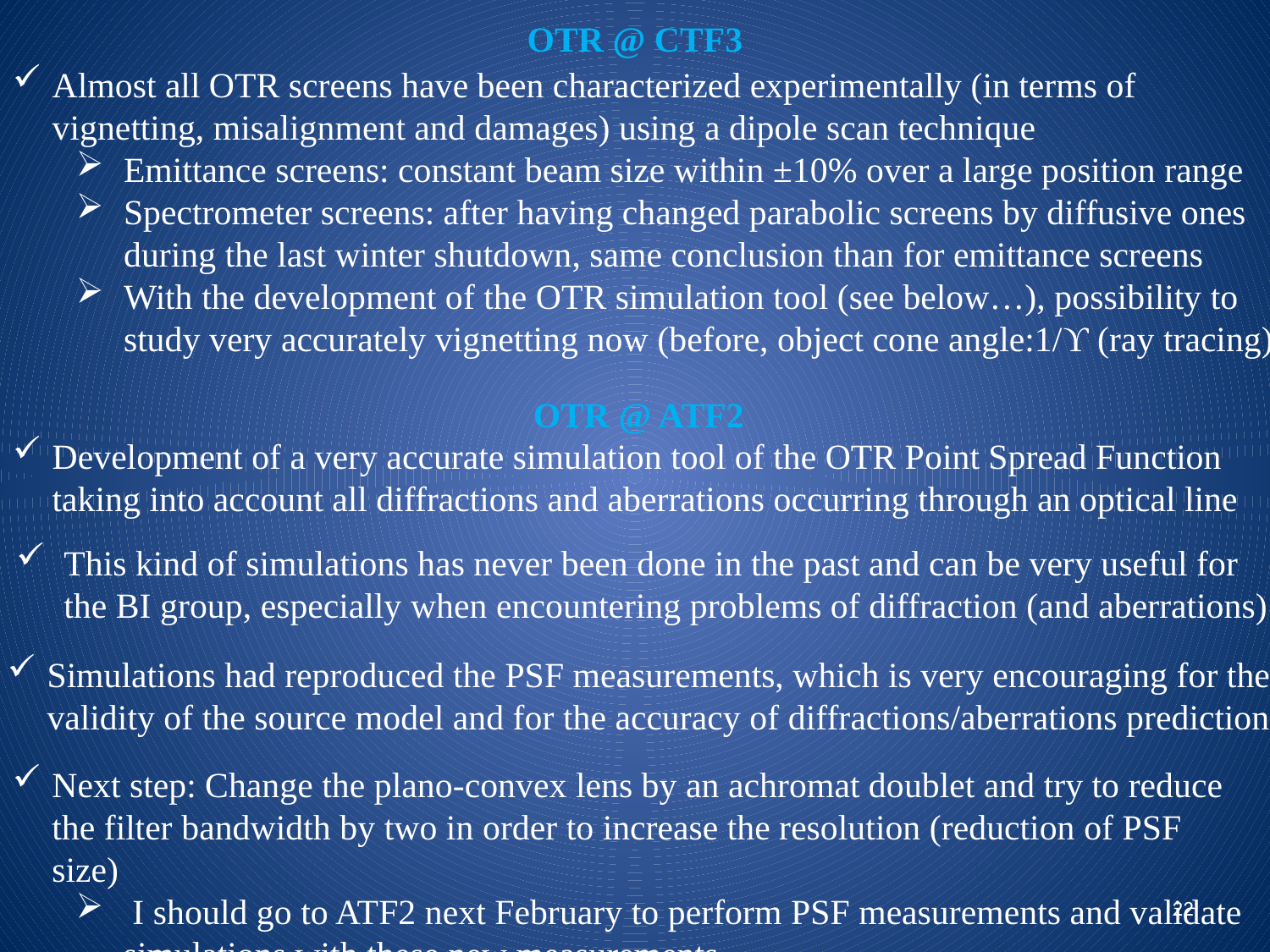

OTR @ CTF3
Almost all OTR screens have been characterized experimentally (in terms of vignetting, misalignment and damages) using a dipole scan technique
Emittance screens: constant beam size within ±10% over a large position range
Spectrometer screens: after having changed parabolic screens by diffusive ones during the last winter shutdown, same conclusion than for emittance screens
With the development of the OTR simulation tool (see below…), possibility to study very accurately vignetting now (before, object cone angle:1/ϒ (ray tracing)
OTR @ ATF2
Development of a very accurate simulation tool of the OTR Point Spread Function taking into account all diffractions and aberrations occurring through an optical line
This kind of simulations has never been done in the past and can be very useful for the BI group, especially when encountering problems of diffraction (and aberrations)
Simulations had reproduced the PSF measurements, which is very encouraging for the validity of the source model and for the accuracy of diffractions/aberrations prediction
Next step: Change the plano-convex lens by an achromat doublet and try to reduce the filter bandwidth by two in order to increase the resolution (reduction of PSF size)
 I should go to ATF2 next February to perform PSF measurements and validate simulations with these new measurements
22